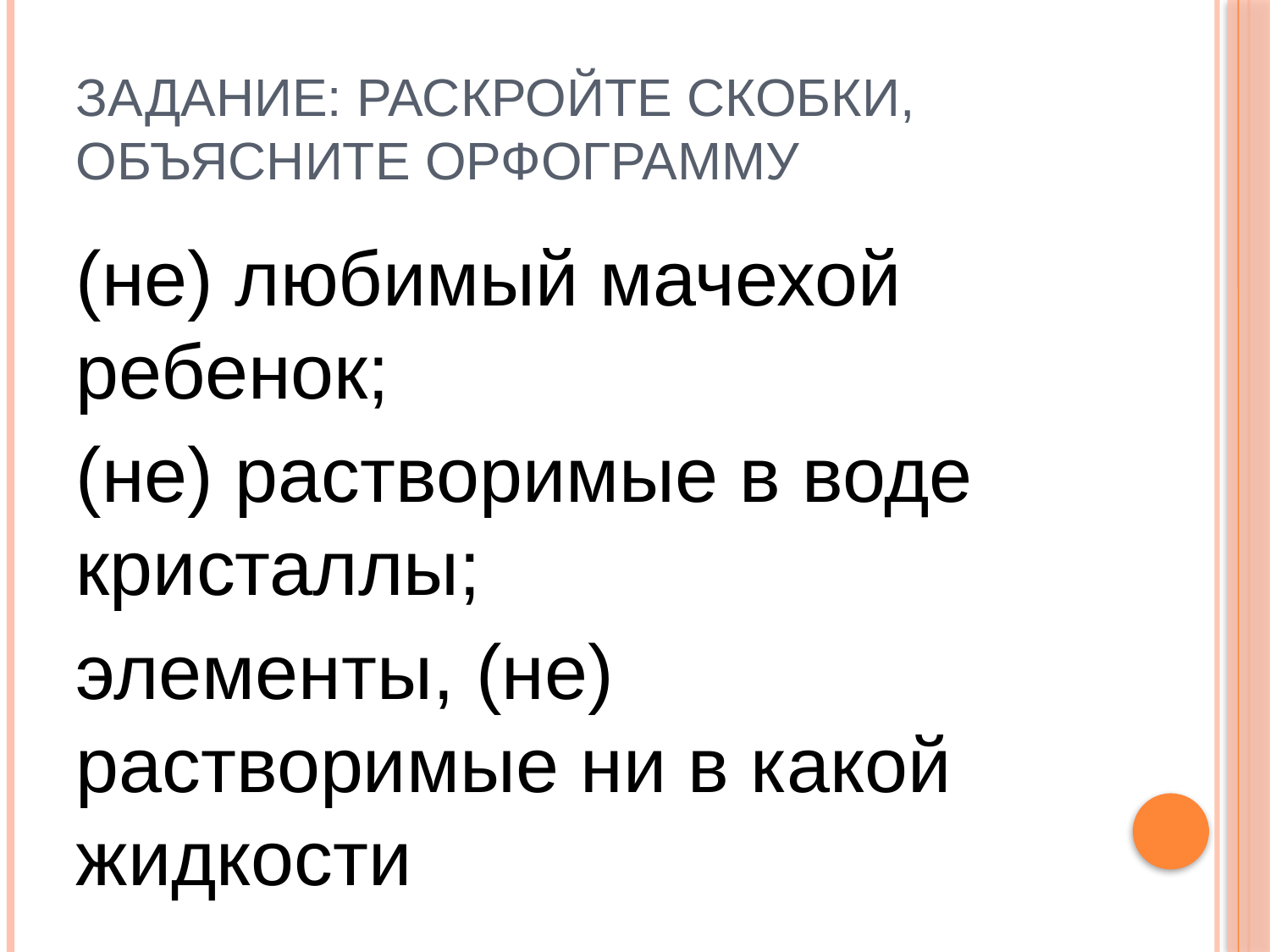

# Задание: раскройте скобки, объясните орфограмму
(не) любимый мачехой ребенок;
(не) растворимые в воде кристаллы;
элементы, (не) растворимые ни в какой жидкости